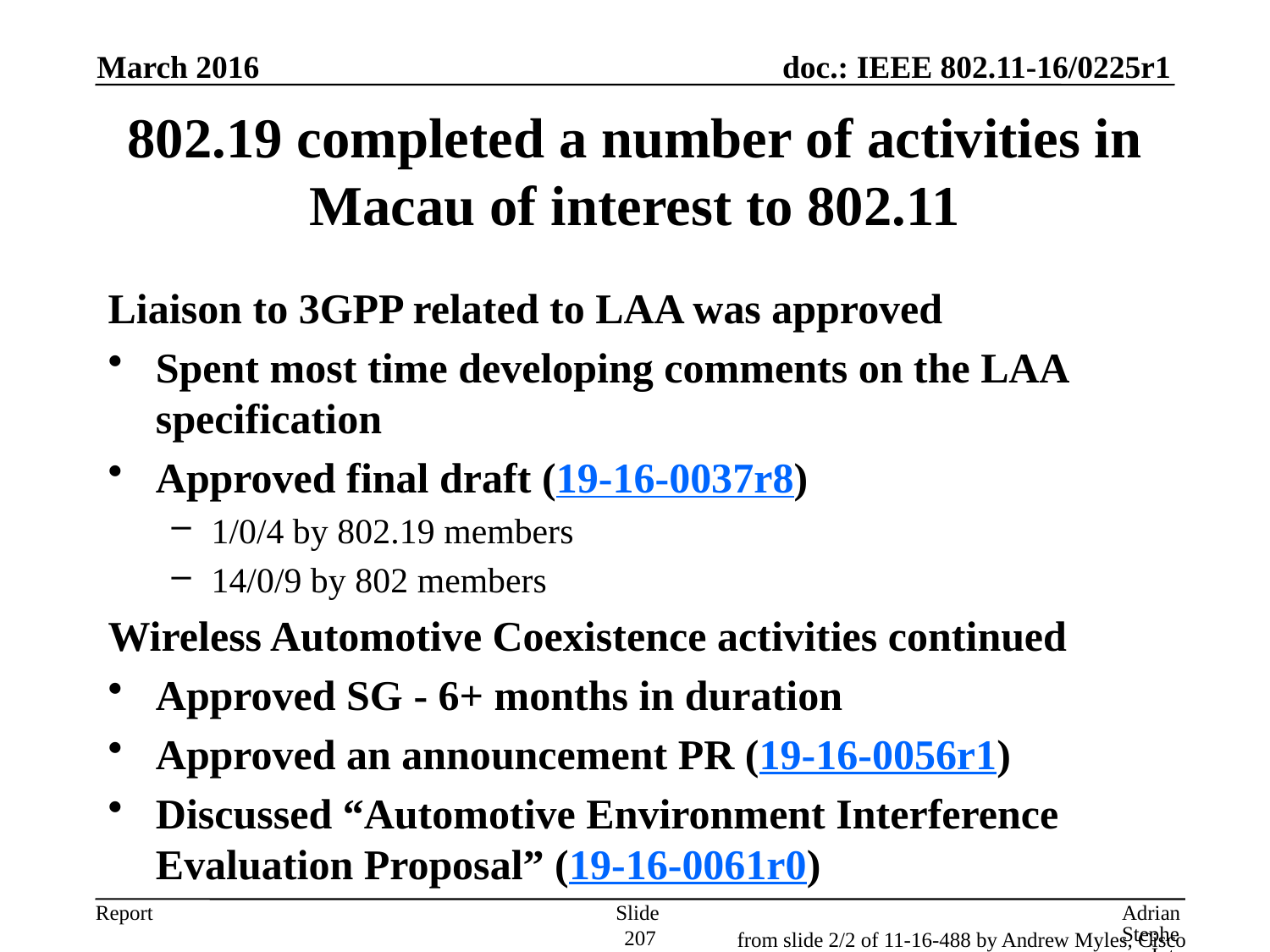

March 2016
# 802.19 completed a number of activities in Macau of interest to 802.11
Liaison to 3GPP related to LAA was approved
Spent most time developing comments on the LAA specification
Approved final draft (19-16-0037r8)
1/0/4 by 802.19 members
14/0/9 by 802 members
Wireless Automotive Coexistence activities continued
Approved SG - 6+ months in duration
Approved an announcement PR (19-16-0056r1)
Discussed “Automotive Environment Interference Evaluation Proposal” (19-16-0061r0)
Slide 207
Adrian Stephens, Intel Corporation
from slide 2/2 of 11-16-488 by Andrew Myles, Cisco